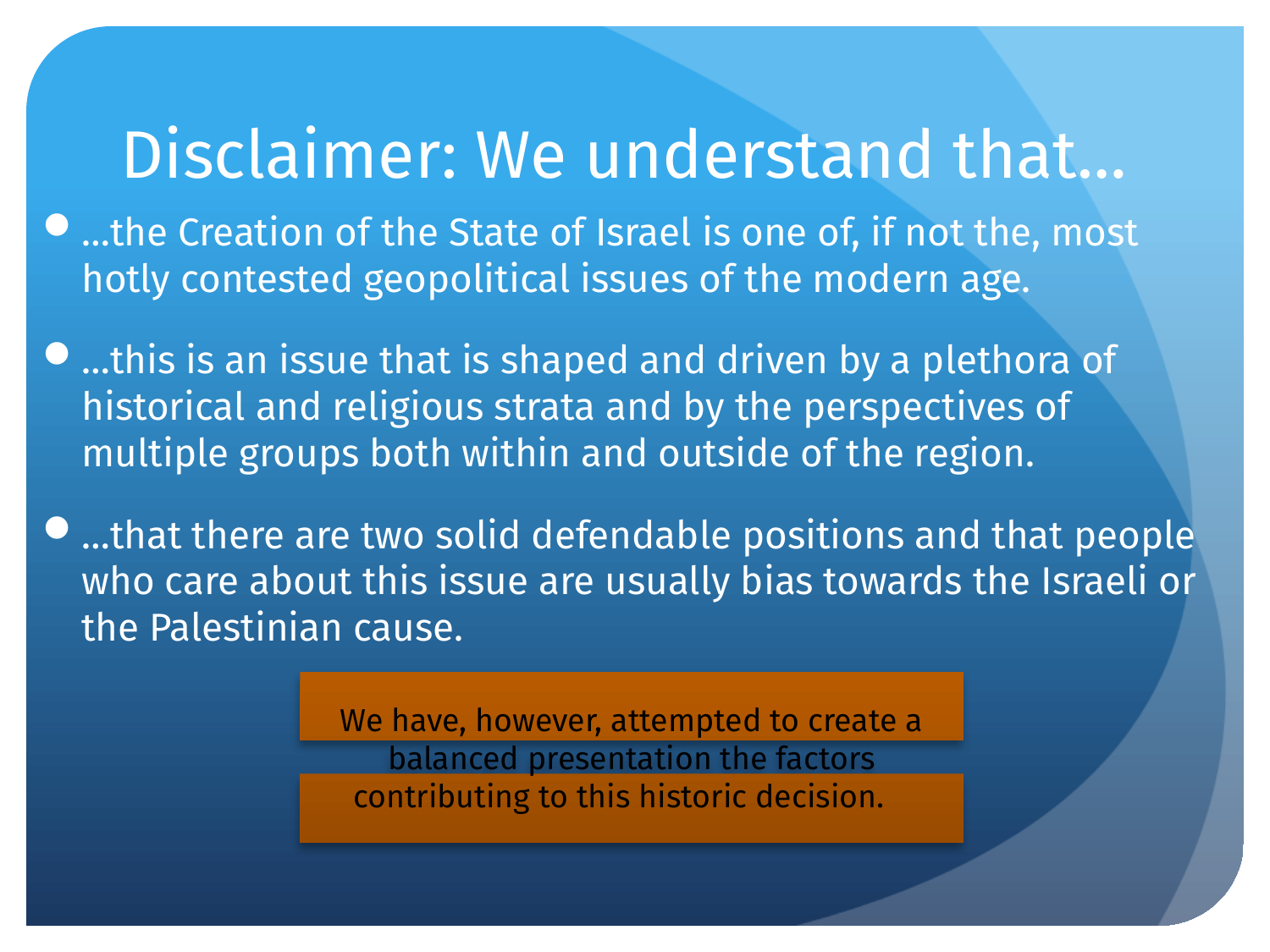

# Disclaimer: We understand that…
…the Creation of the State of Israel is one of, if not the, most hotly contested geopolitical issues of the modern age.
…this is an issue that is shaped and driven by a plethora of historical and religious strata and by the perspectives of multiple groups both within and outside of the region.
…that there are two solid defendable positions and that people who care about this issue are usually bias towards the Israeli or the Palestinian cause.

We have, however, attempted to create a balanced presentation the factors contributing to this historic decision.